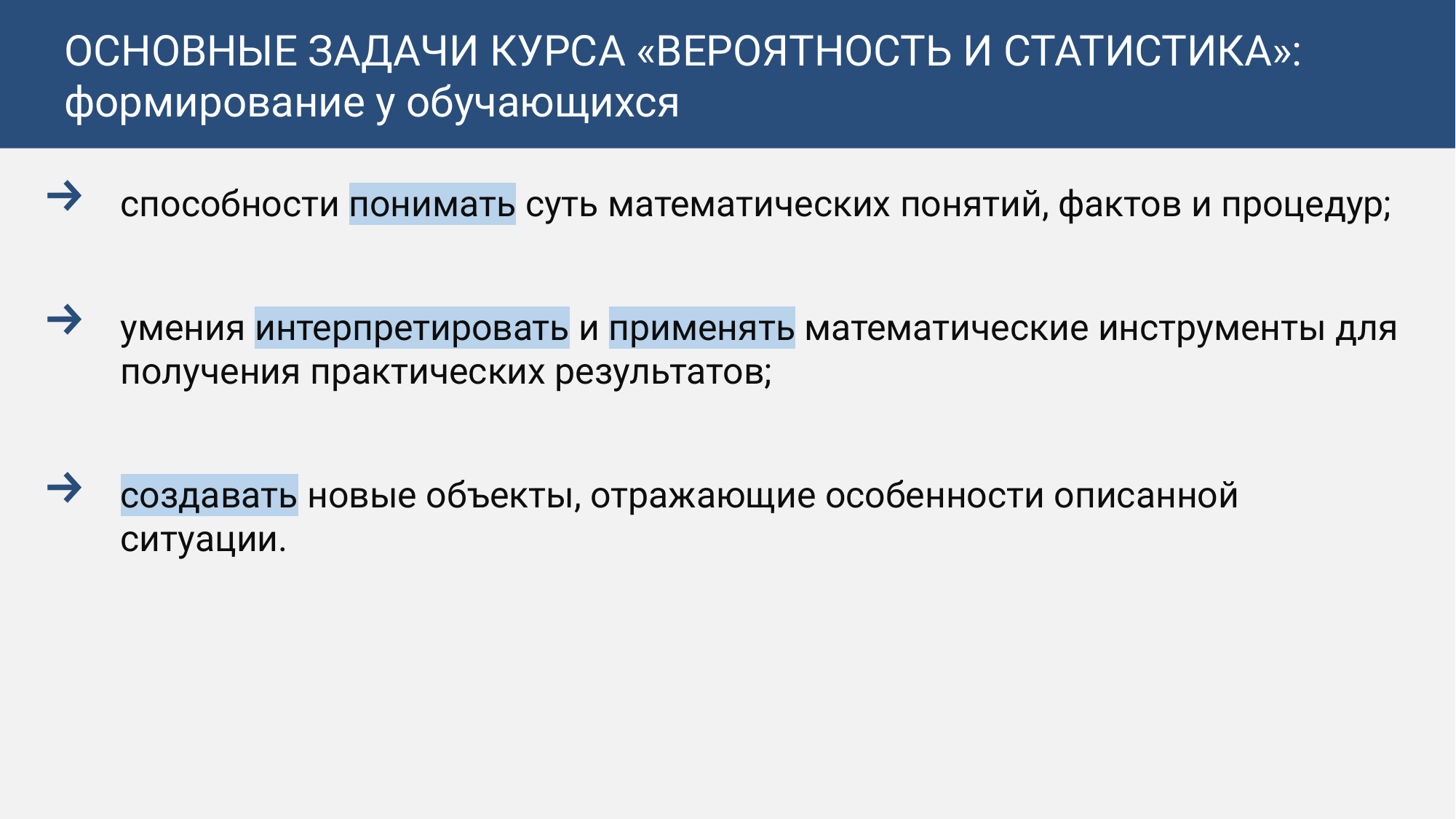

ОСНОВНЫЕ ЗАДАЧИ КУРСА «ВЕРОЯТНОСТЬ И СТАТИСТИКА»: формирование у обучающихся
способности понимать суть математических понятий, фактов и процедур;

умения интерпретировать и применять математические инструменты для получения практических результатов;

создавать новые объекты, отражающие особенности описанной ситуации.